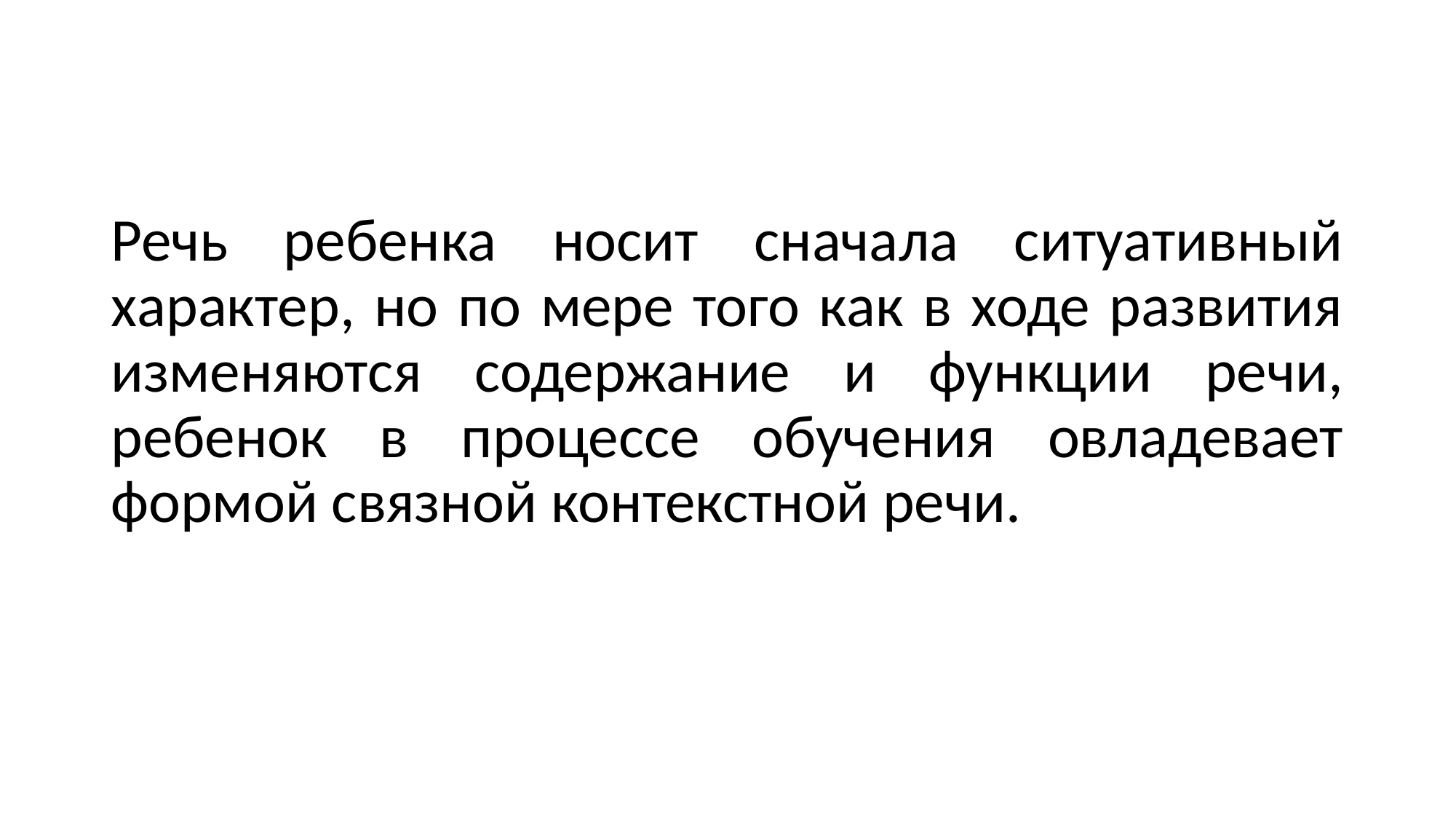

Речь ребенка носит сначала ситуативный характер, но по мере того как в ходе развития изменяются содержание и функции речи, ребенок в процессе обучения овладевает формой связной контекстной речи.